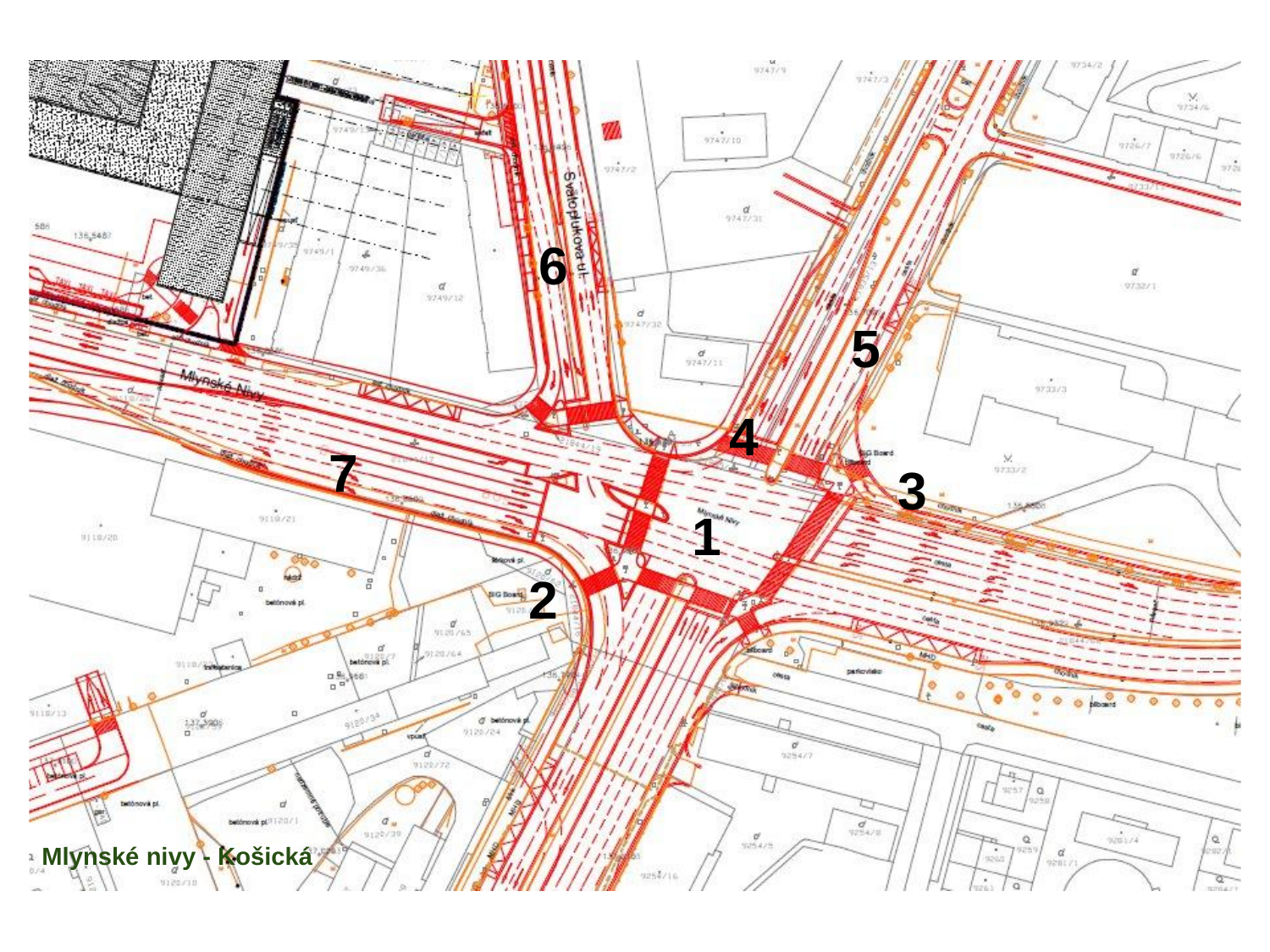

6
5
4
7
3
1
2
Mlynské nivy - Košická